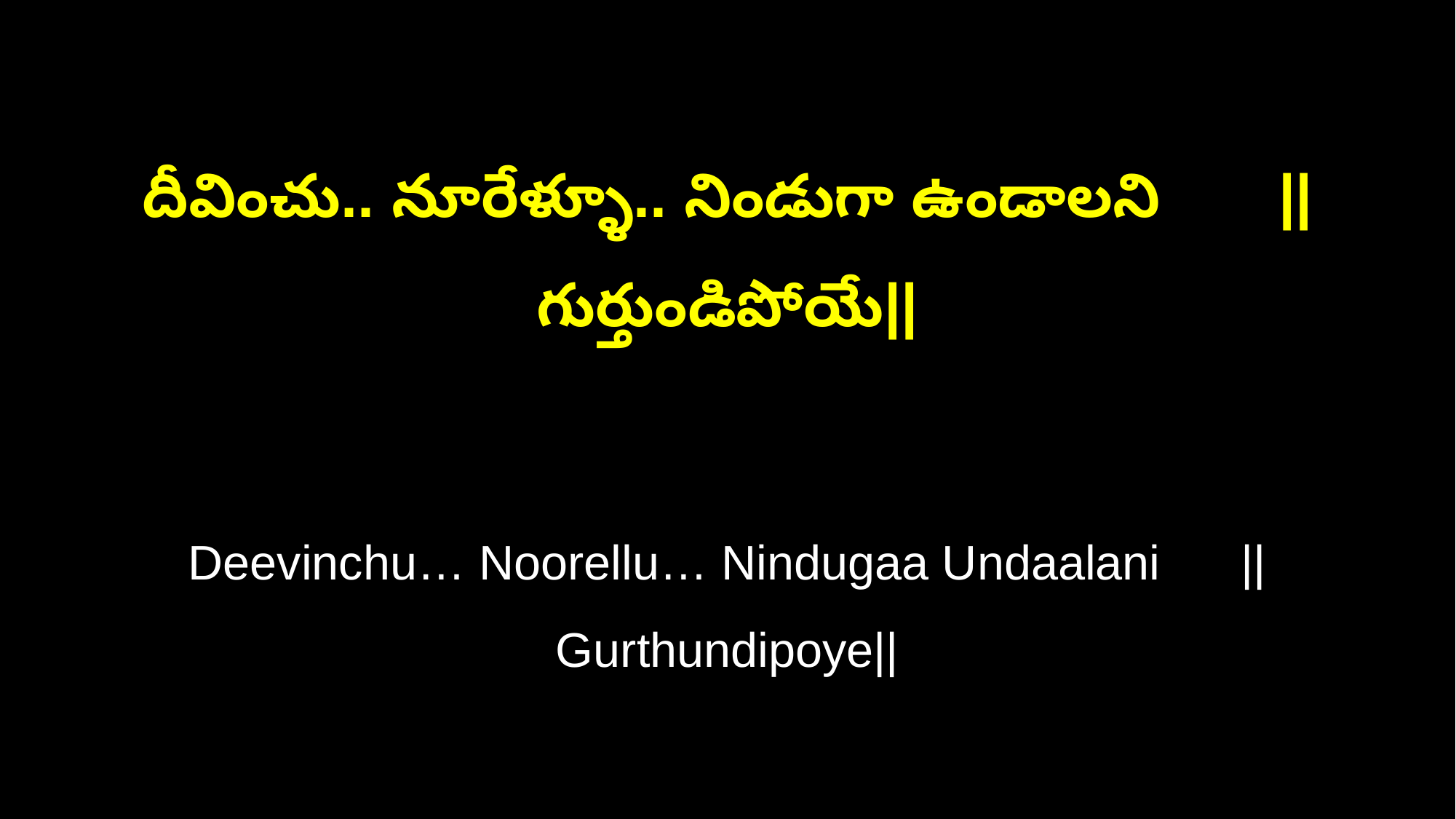

దీవించు.. నూరేళ్ళూ.. నిండుగా ఉండాలని       ||గుర్తుండిపోయే||
Deevinchu… Noorellu… Nindugaa Undaalani      ||Gurthundipoye||